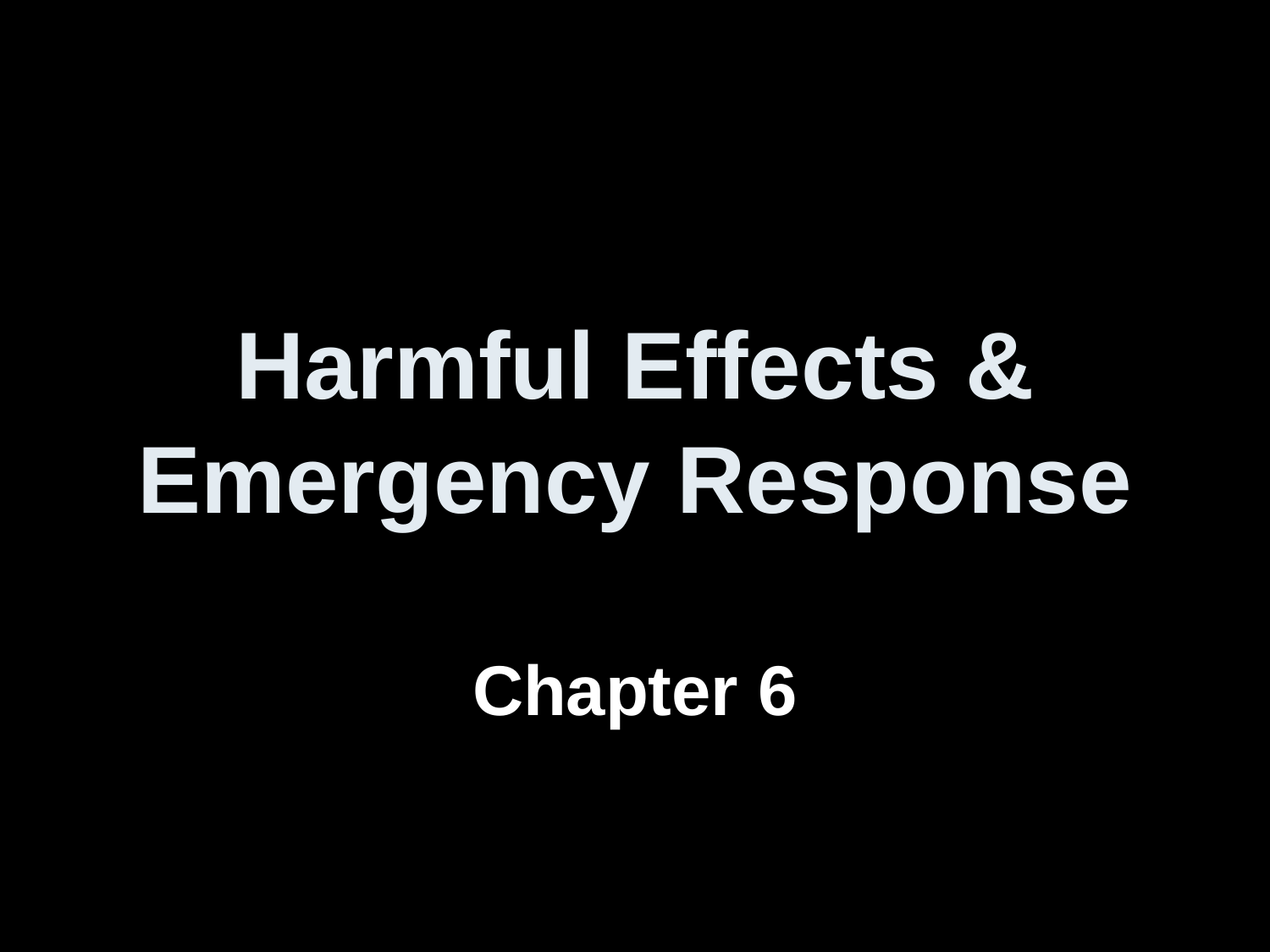

# Harmful Effects & Emergency Response

Chapter 6